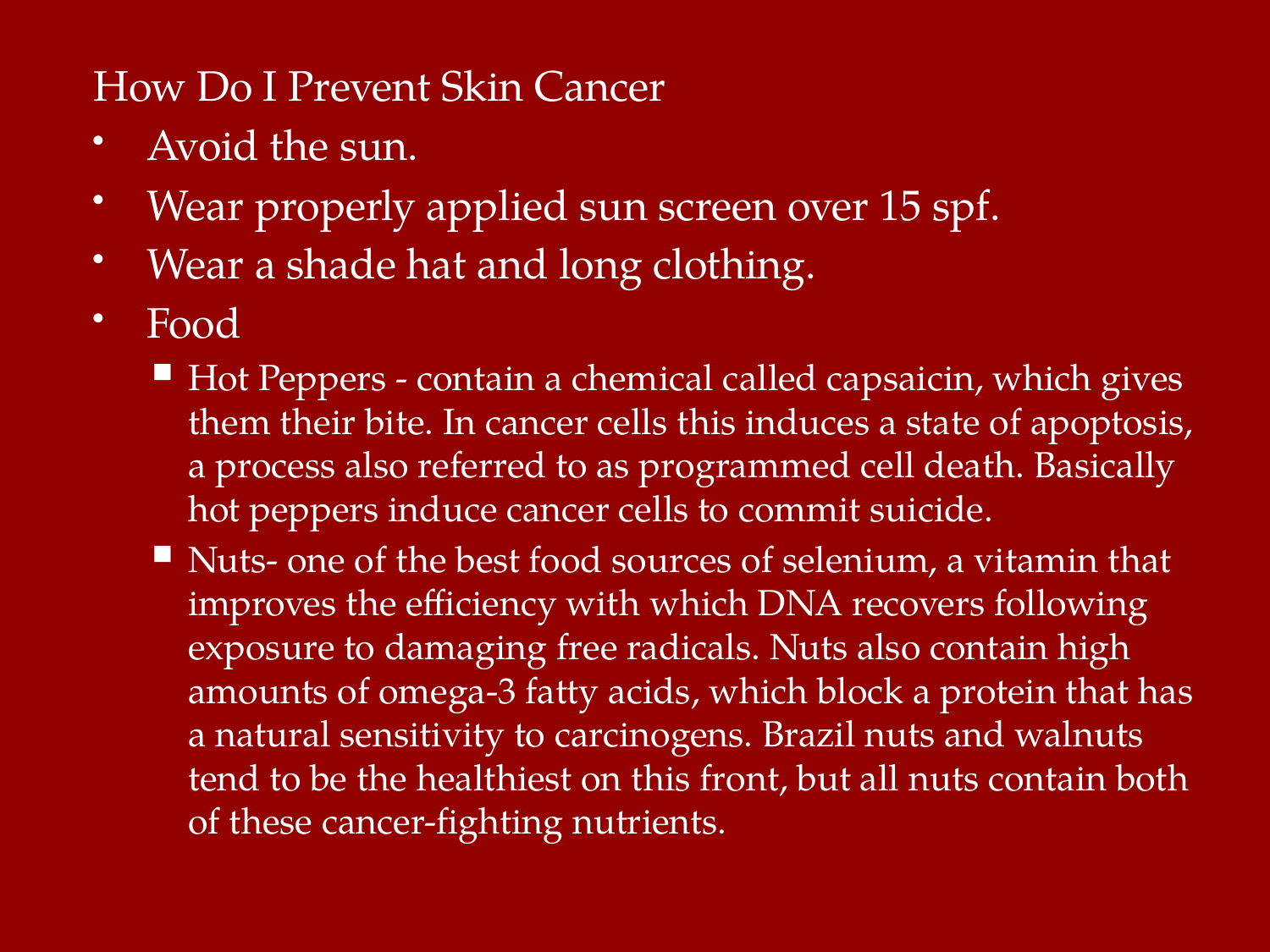

How Do I Prevent Skin Cancer
Avoid the sun.
Wear properly applied sun screen over 15 spf.
Wear a shade hat and long clothing.
Food
Hot Peppers - contain a chemical called capsaicin, which gives them their bite. In cancer cells this induces a state of apoptosis, a process also referred to as programmed cell death. Basically hot peppers induce cancer cells to commit suicide.
Nuts- one of the best food sources of selenium, a vitamin that improves the efficiency with which DNA recovers following exposure to damaging free radicals. Nuts also contain high amounts of omega-3 fatty acids, which block a protein that has a natural sensitivity to carcinogens. Brazil nuts and walnuts tend to be the healthiest on this front, but all nuts contain both of these cancer-fighting nutrients.